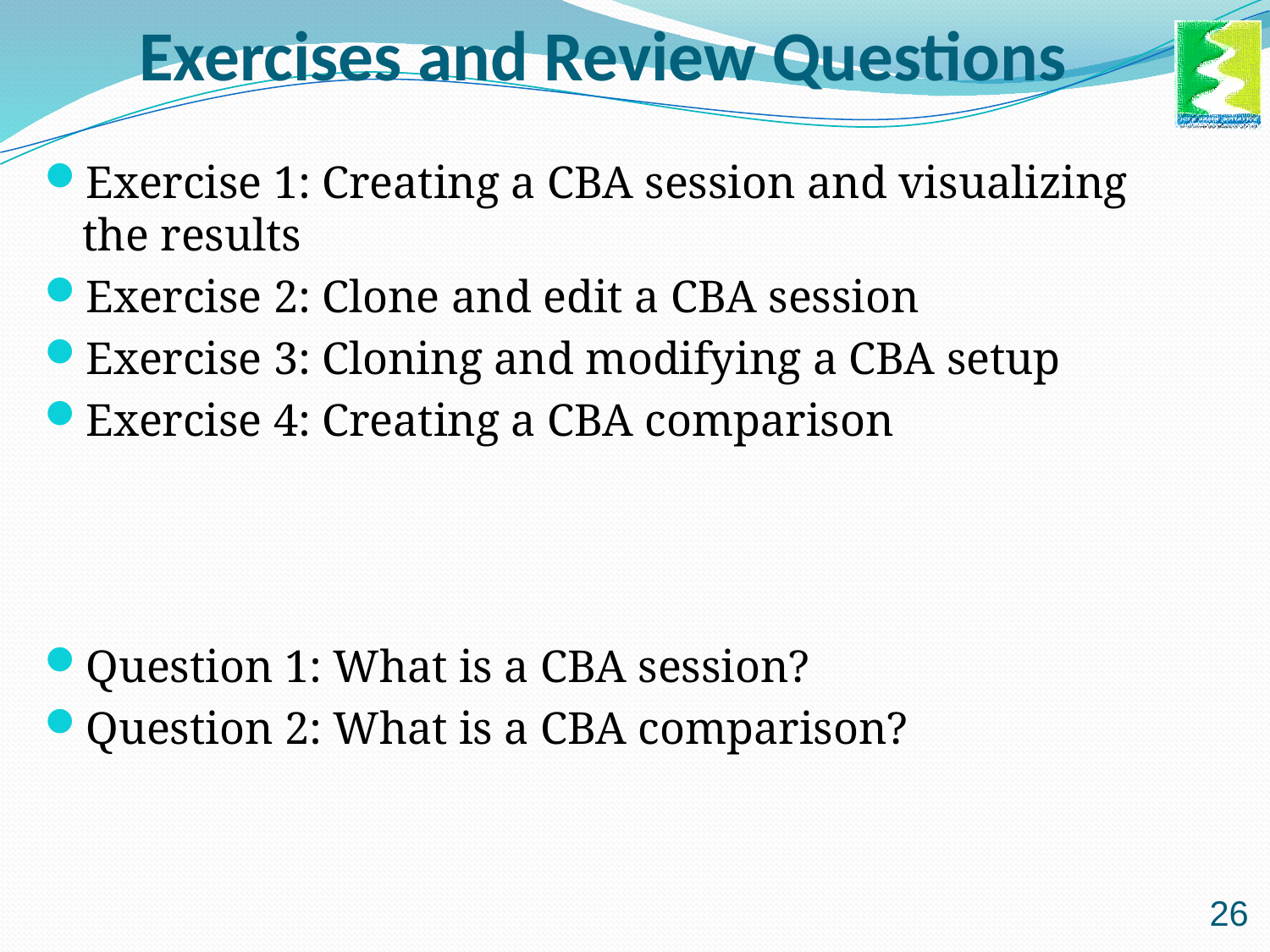

# Exercises and Review Questions
Exercise 1: Creating a CBA session and visualizing the results
Exercise 2: Clone and edit a CBA session
Exercise 3: Cloning and modifying a CBA setup
Exercise 4: Creating a CBA comparison

Question 1: What is a CBA session?
Question 2: What is a CBA comparison?

26